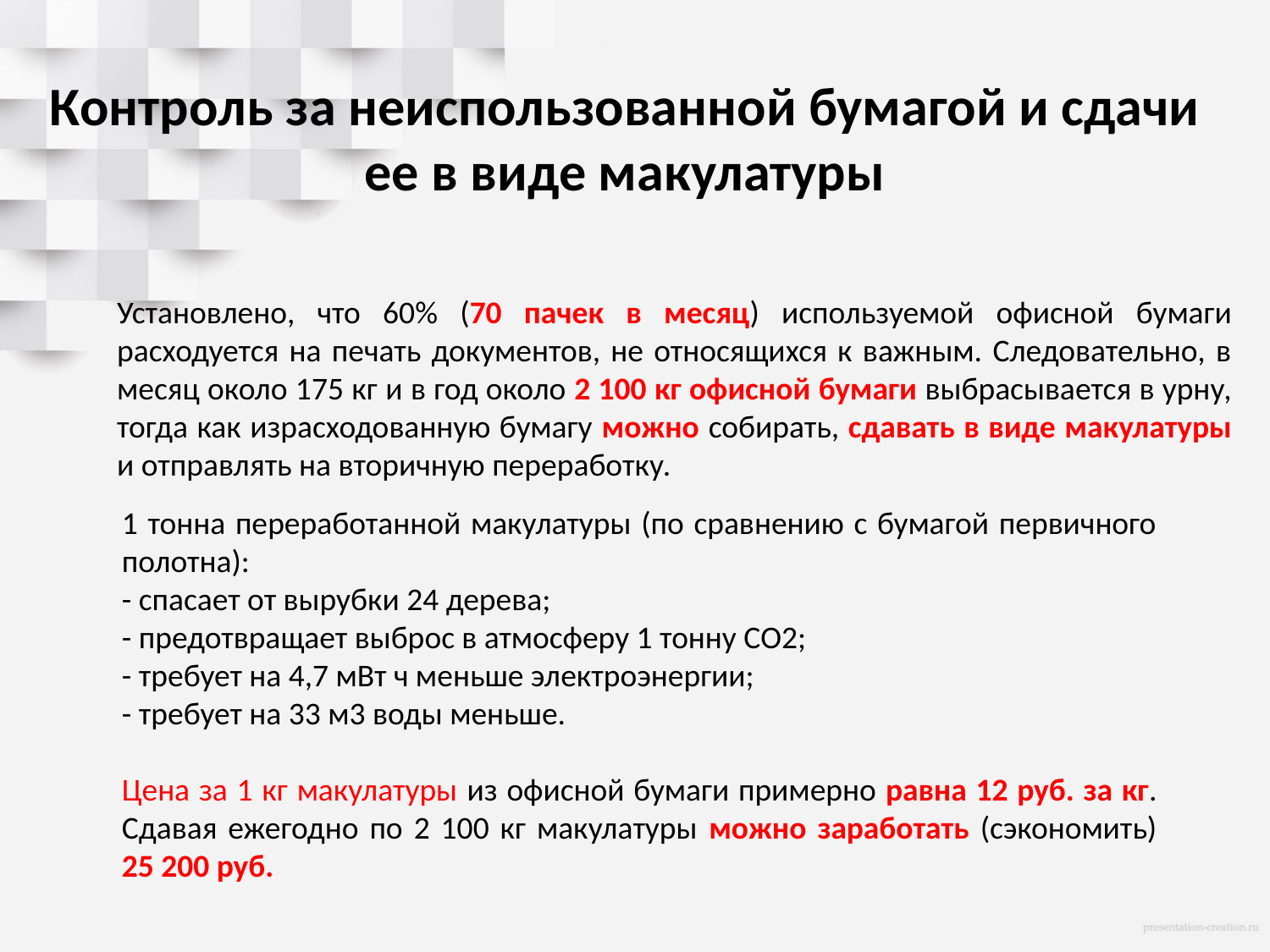

# Контроль за неиспользованной бумагой и сдачи ее в виде макулатуры
Установлено, что 60% (70 пачек в месяц) используемой офисной бумаги расходуется на печать документов, не относящихся к важным. Следовательно, в месяц около 175 кг и в год около 2 100 кг офисной бумаги выбрасывается в урну, тогда как израсходованную бумагу можно собирать, сдавать в виде макулатуры и отправлять на вторичную переработку.

1 тонна переработанной макулатуры (по сравнению с бумагой первичного полотна):
- спасает от вырубки 24 дерева;
- предотвращает выброс в атмосферу 1 тонну СО2;
- требует на 4,7 мВт ч меньше электроэнергии;
- требует на 33 м3 воды меньше.

Цена за 1 кг макулатуры из офисной бумаги примерно равна 12 руб. за кг. Сдавая ежегодно по 2 100 кг макулатуры можно заработать (сэкономить) 25 200 руб.